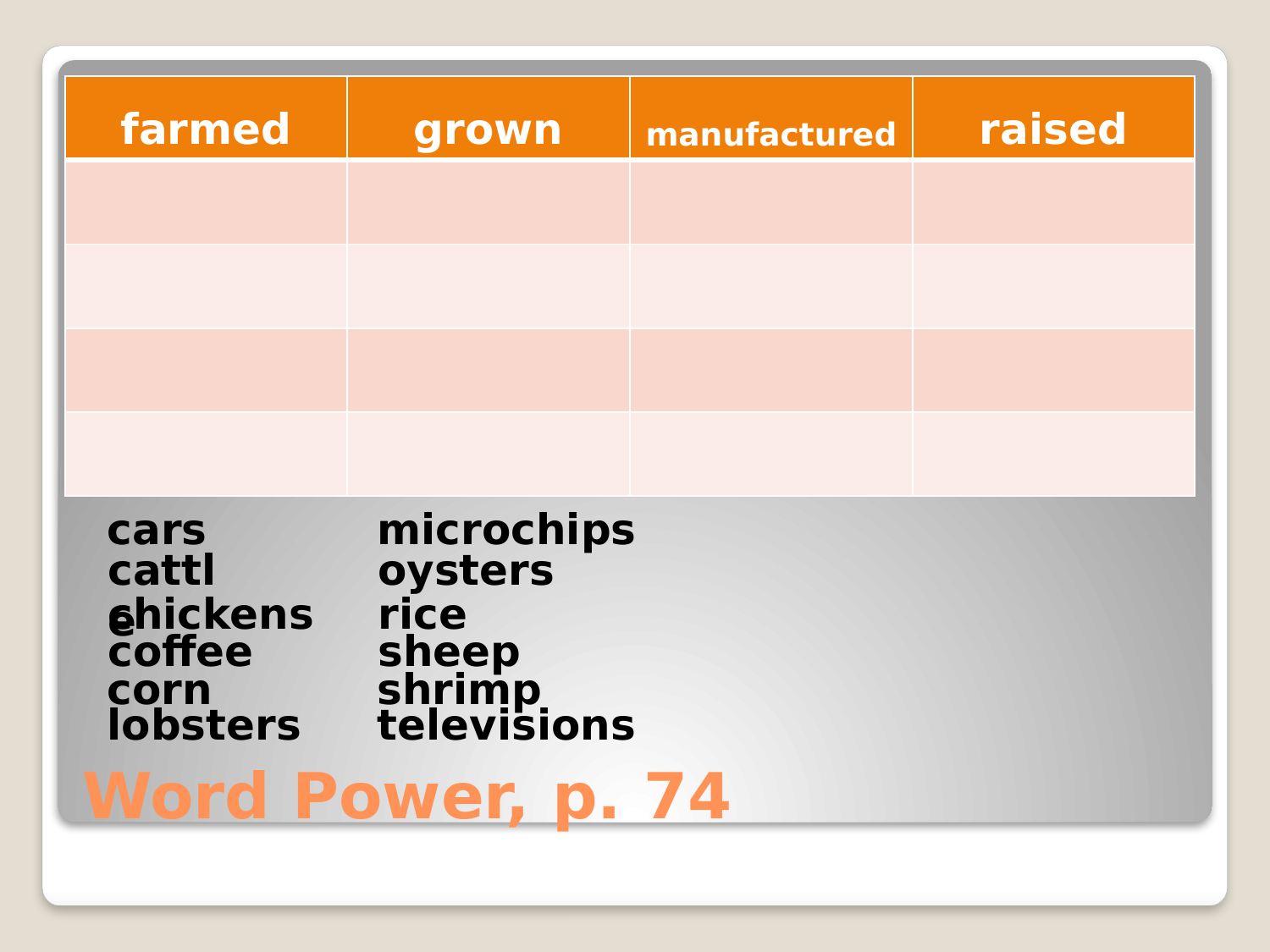

| farmed | grown | manufactured | raised |
| --- | --- | --- | --- |
|  |  |  |  |
|  |  |  |  |
|  |  |  |  |
|  |  |  |  |
cars
microchips
cattle
oysters
chickens
rice
coffee
sheep
corn
shrimp
# Word Power, p. 74
lobsters
televisions